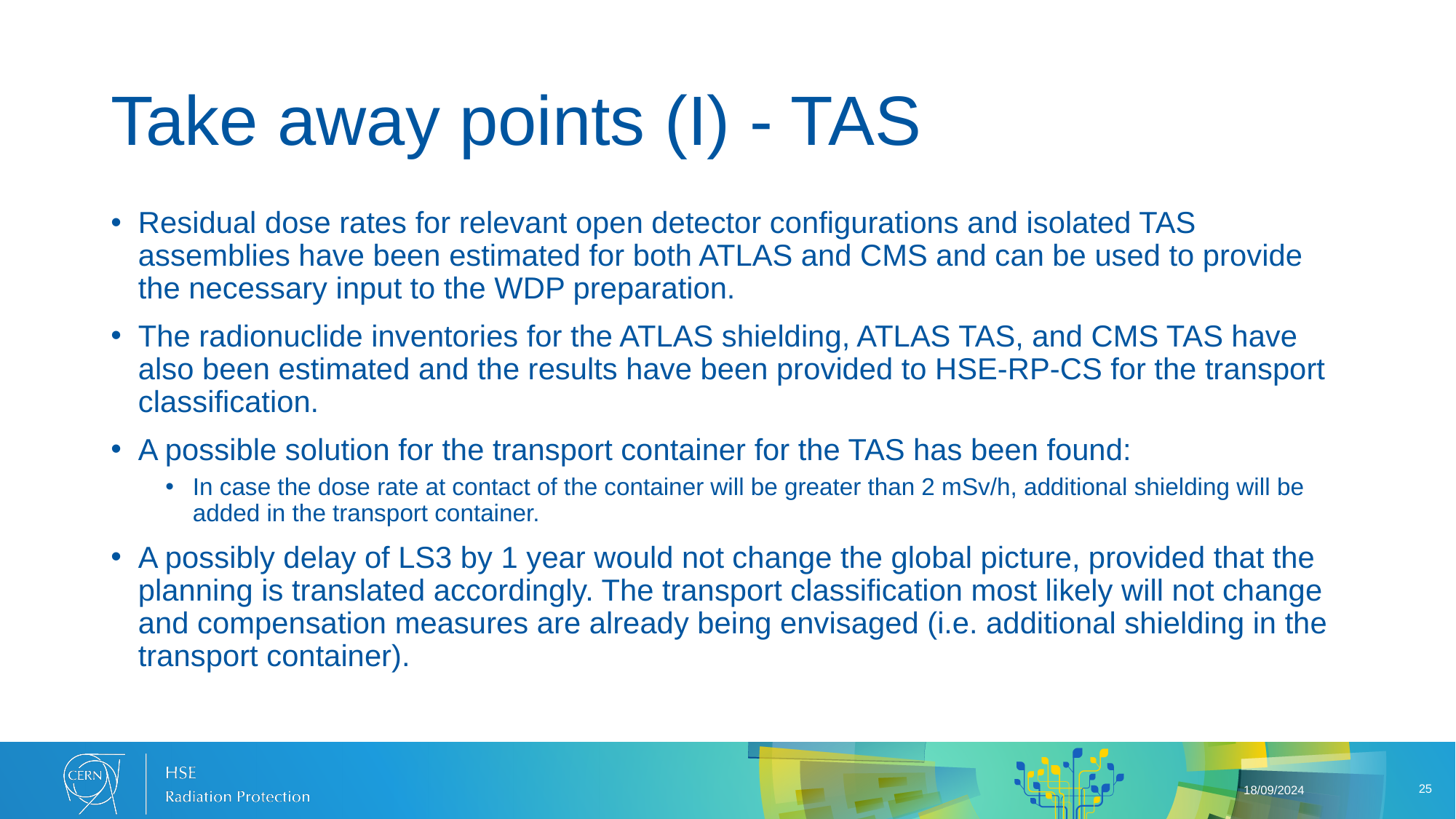

# Take away points (I) - TAS
Residual dose rates for relevant open detector configurations and isolated TAS assemblies have been estimated for both ATLAS and CMS and can be used to provide the necessary input to the WDP preparation.
The radionuclide inventories for the ATLAS shielding, ATLAS TAS, and CMS TAS have also been estimated and the results have been provided to HSE-RP-CS for the transport classification.
A possible solution for the transport container for the TAS has been found:
In case the dose rate at contact of the container will be greater than 2 mSv/h, additional shielding will be added in the transport container.
A possibly delay of LS3 by 1 year would not change the global picture, provided that the planning is translated accordingly. The transport classification most likely will not change and compensation measures are already being envisaged (i.e. additional shielding in the transport container).

18/09/2024
25